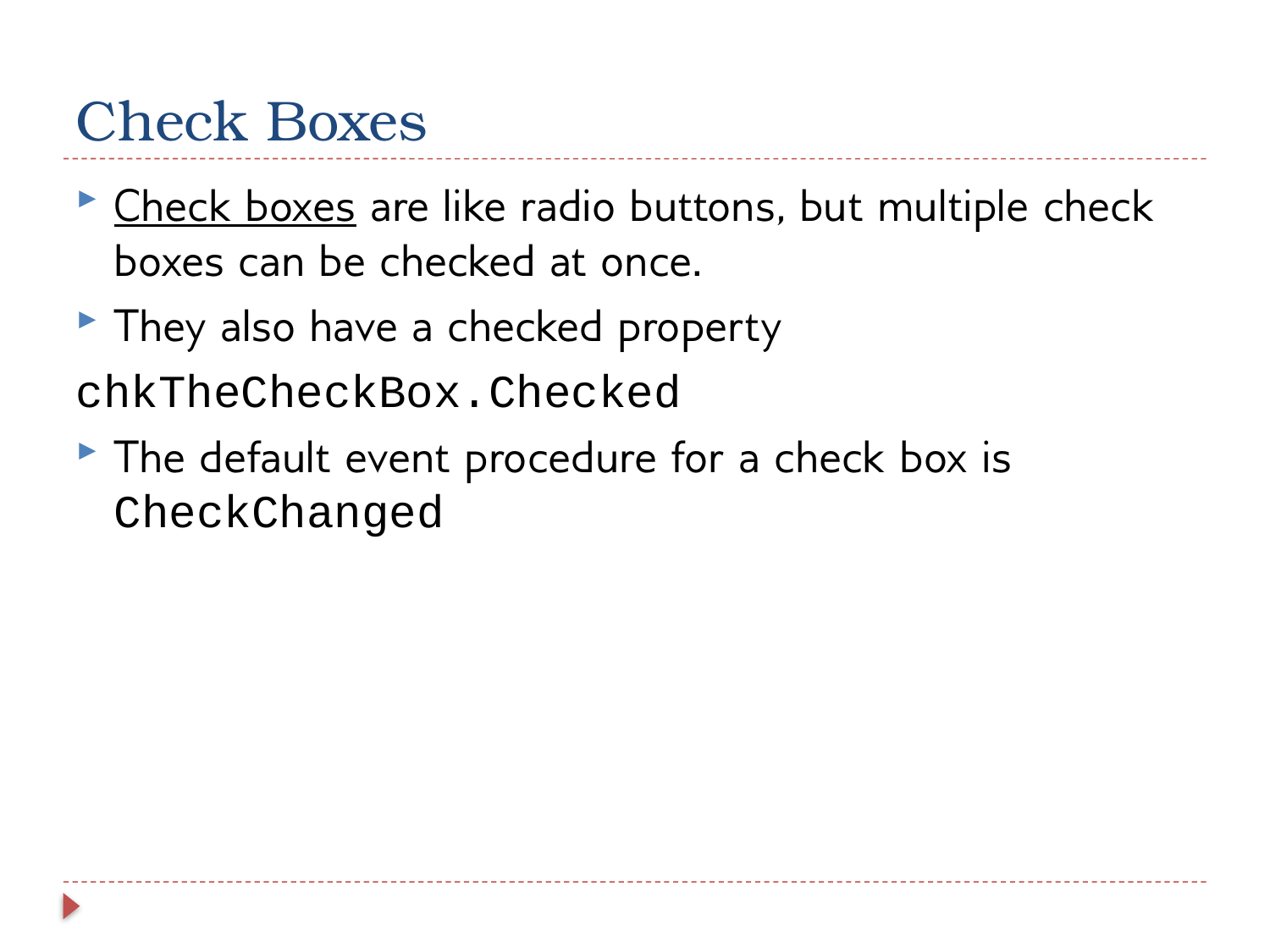

# Check Boxes
Check boxes are like radio buttons, but multiple check boxes can be checked at once.
They also have a checked property
chkTheCheckBox.Checked
The default event procedure for a check box is CheckChanged